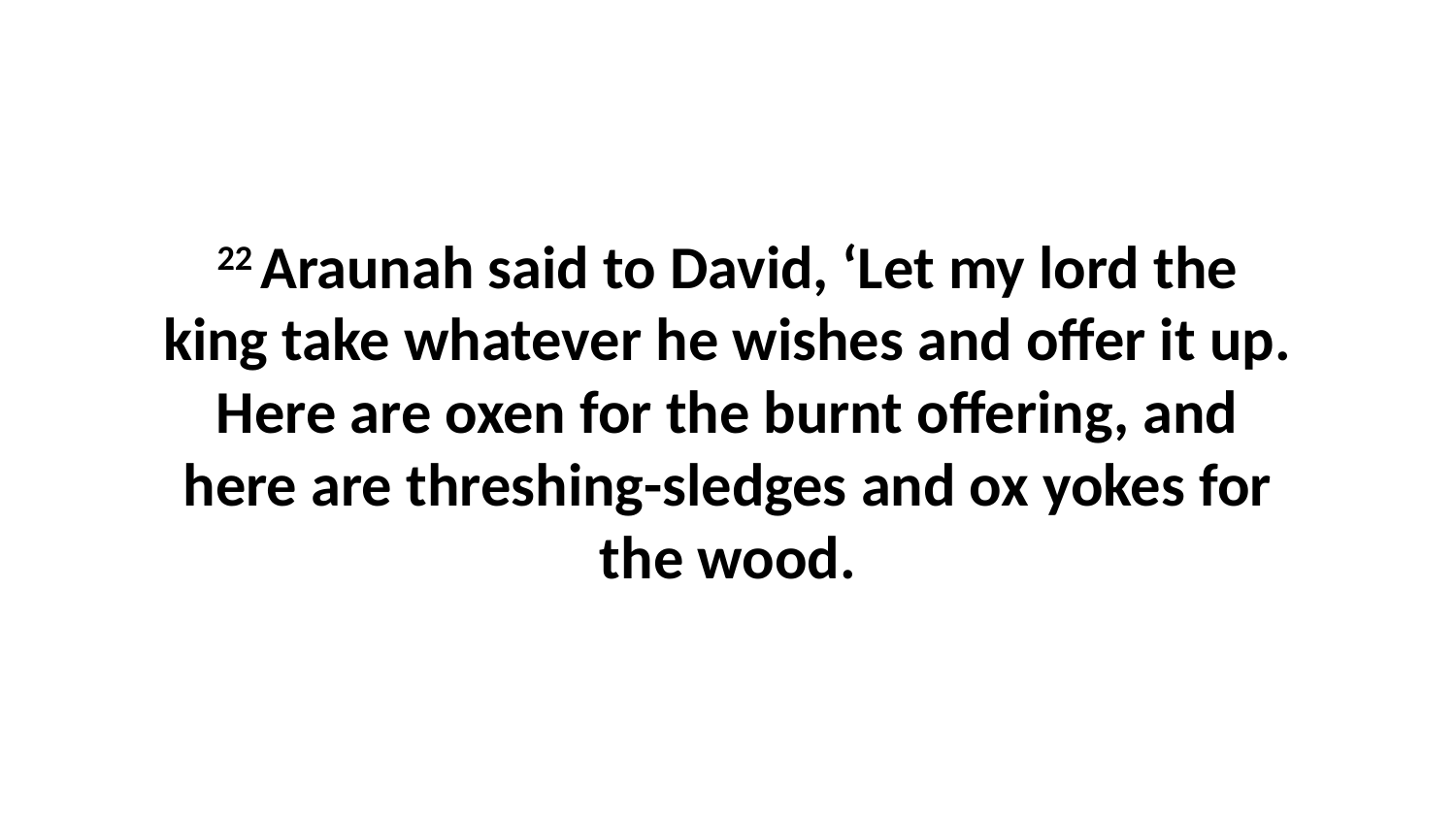

22 Araunah said to David, ‘Let my lord the king take whatever he wishes and offer it up. Here are oxen for the burnt offering, and here are threshing-sledges and ox yokes for the wood.